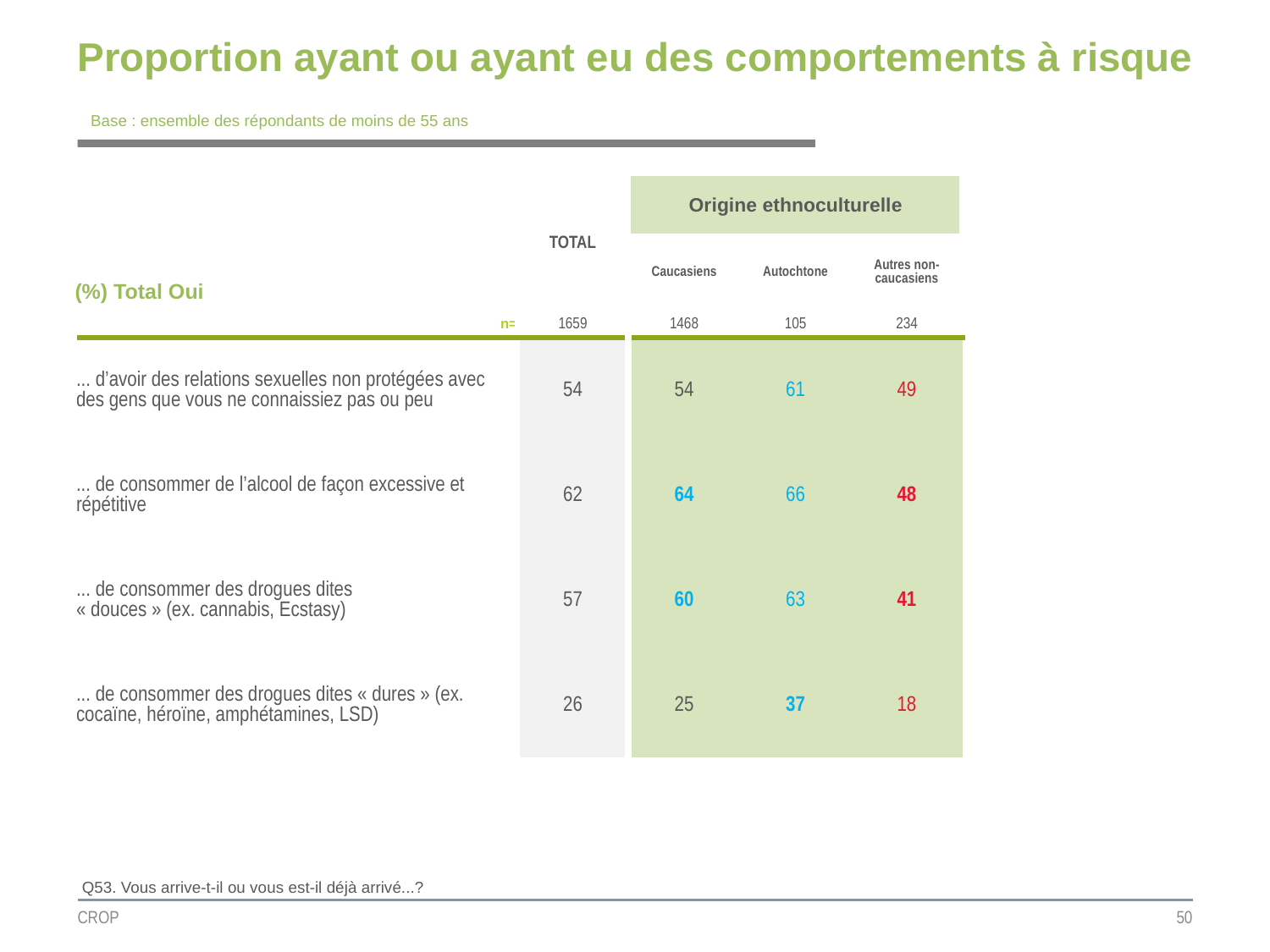

# Proportion ayant ou ayant eu des comportements à risque
Base : ensemble des répondants de moins de 55 ans
|  | TOTAL | Origine ethnoculturelle |  |  |
| --- | --- | --- | --- | --- |
| (%) Total Oui |  |  |  |  |
|  |  | Caucasiens | Autochtone | Autres non-caucasiens |
| n= | 1659 | 1468 | 105 | 234 |
| ... d’avoir des relations sexuelles non protégées avec des gens que vous ne connaissiez pas ou peu | 54 | 54 | 61 | 49 |
| ... de consommer de l’alcool de façon excessive et répétitive | 62 | 64 | 66 | 48 |
| ... de consommer des drogues dites « douces » (ex. cannabis, Ecstasy) | 57 | 60 | 63 | 41 |
| ... de consommer des drogues dites « dures » (ex. cocaïne, héroïne, amphétamines, LSD) | 26 | 25 | 37 | 18 |
Q53. Vous arrive-t-il ou vous est-il déjà arrivé...?
CROP
50